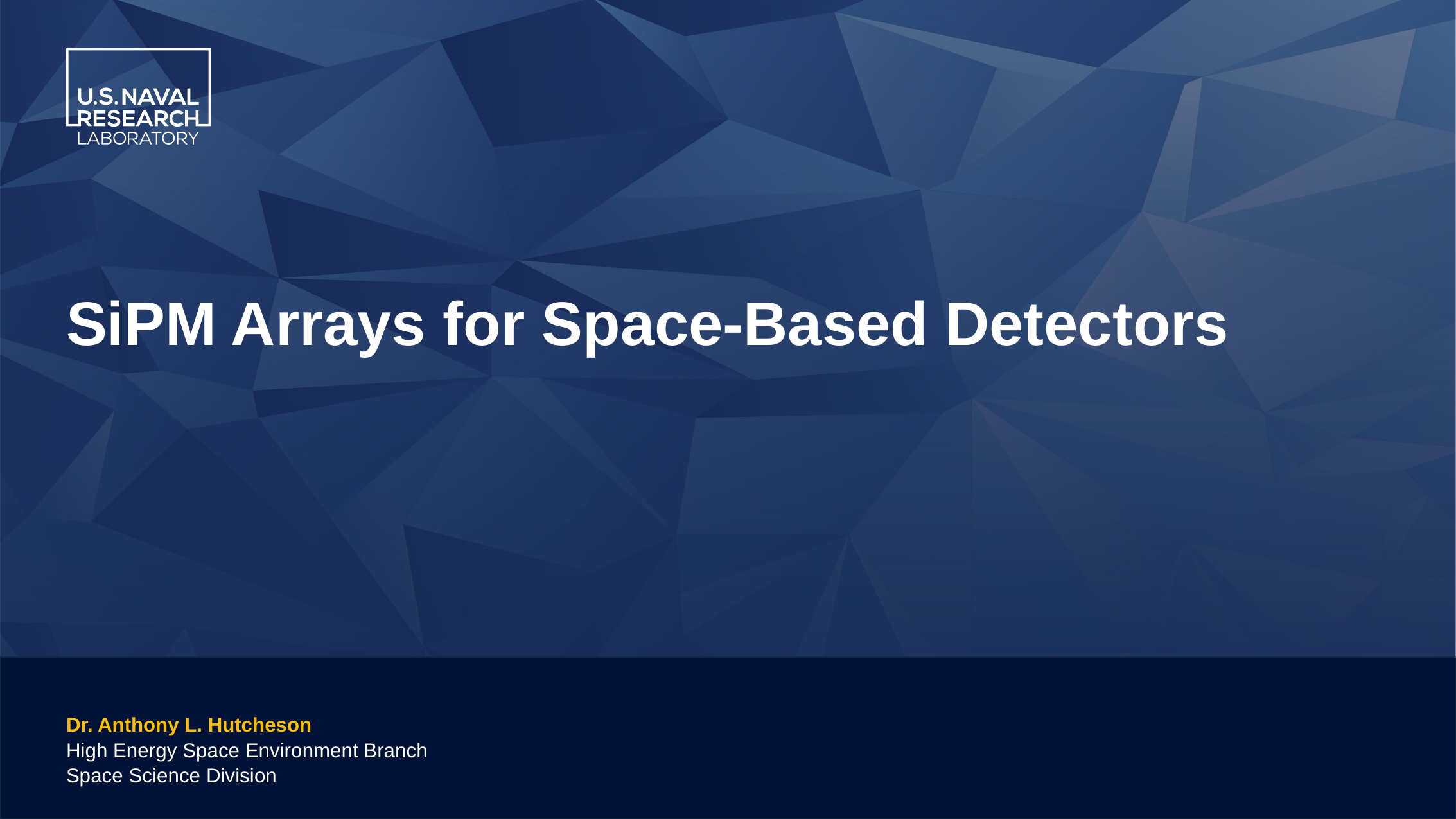

# SiPM Arrays for Space-Based Detectors
Dr. Anthony L. Hutcheson
High Energy Space Environment Branch
Space Science Division